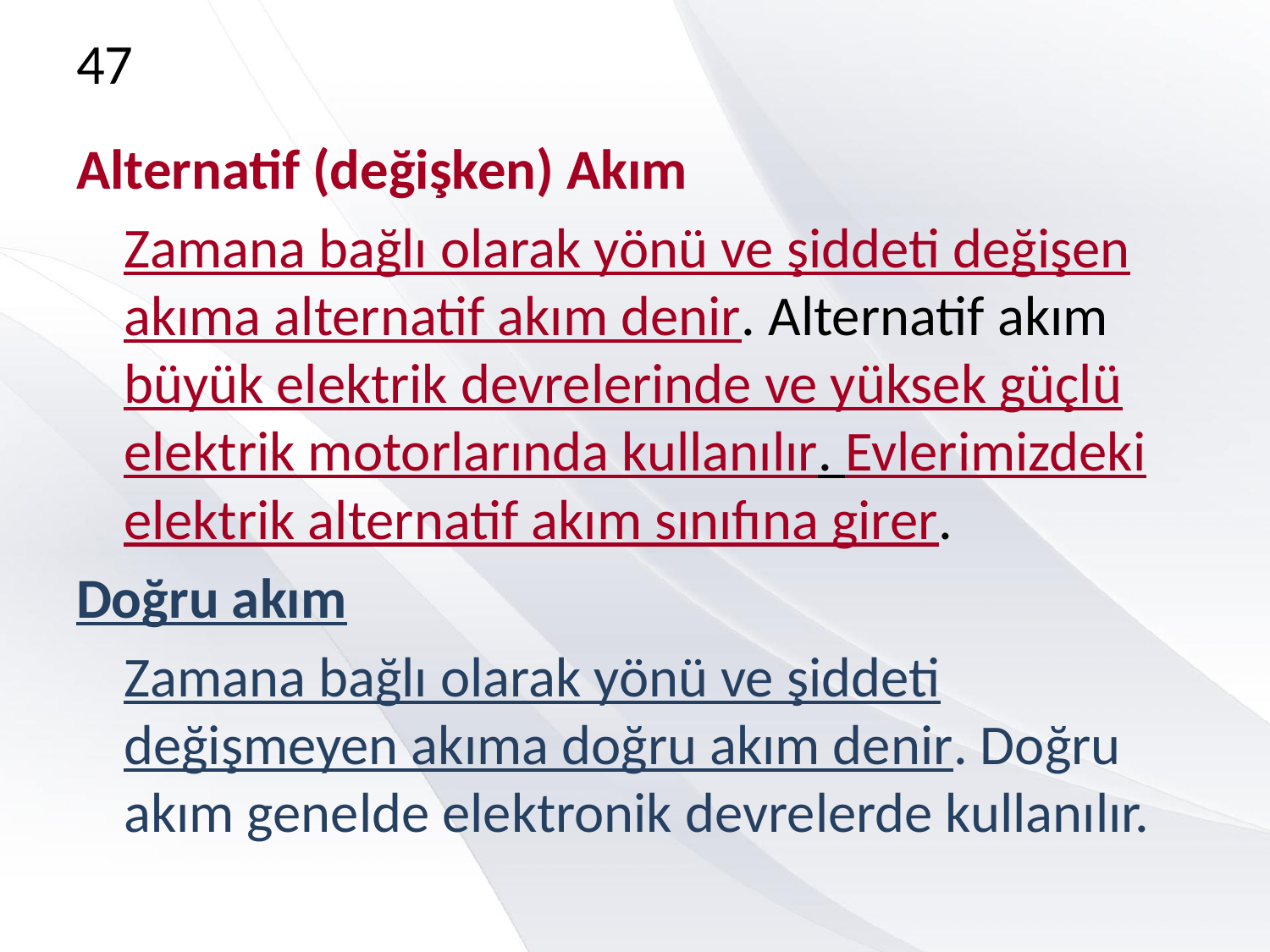

# 47
Alternatif (değişken) Akım
	Zamana bağlı olarak yönü ve şiddeti değişen akıma alternatif akım denir. Alternatif akım büyük elektrik devrelerinde ve yüksek güçlü elektrik motorlarında kullanılır. Evlerimizdeki elektrik alternatif akım sınıfına girer.
Doğru akım
	Zamana bağlı olarak yönü ve şiddeti değişmeyen akıma doğru akım denir. Doğru akım genelde elektronik devrelerde kullanılır.